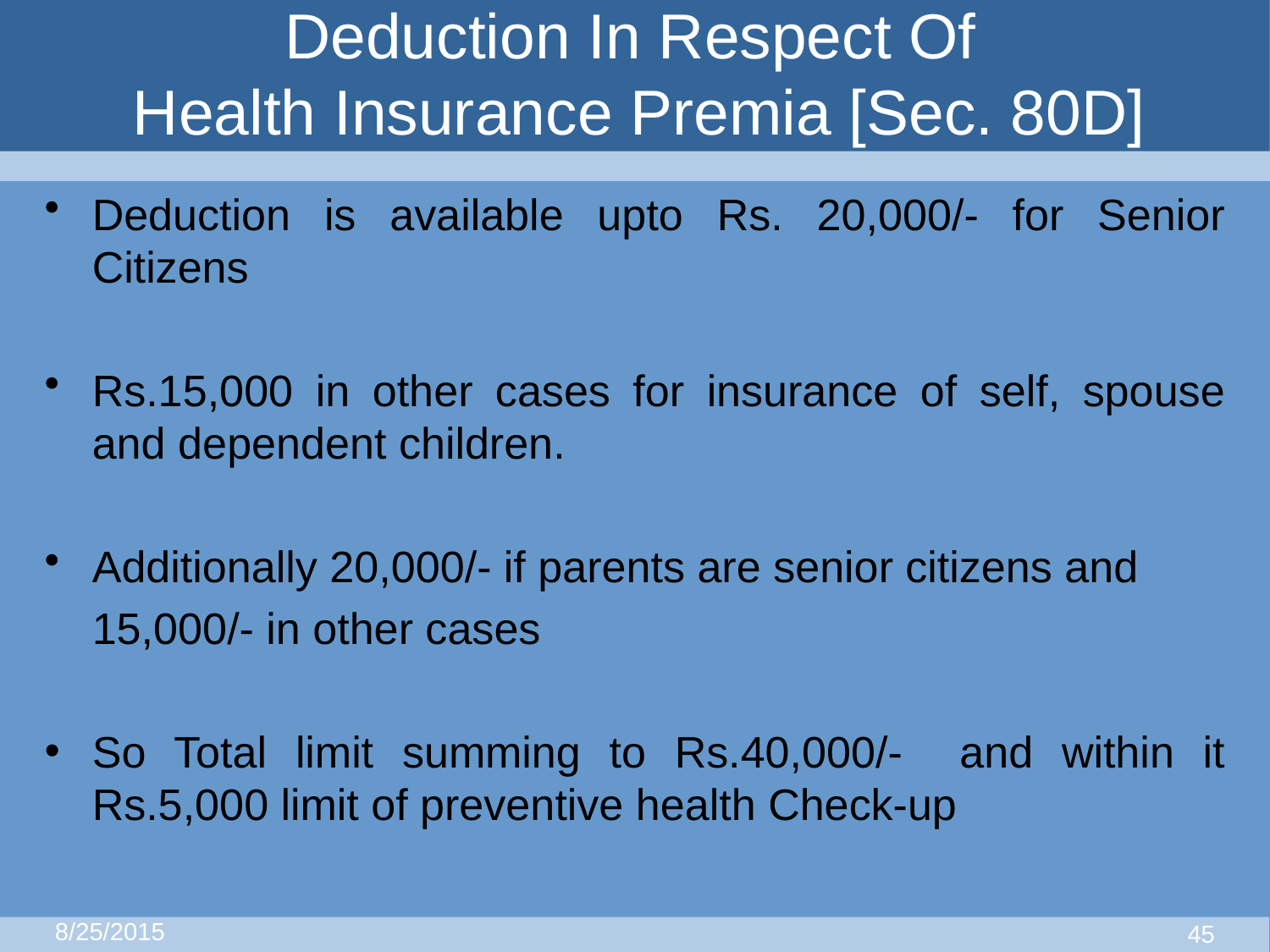

# Deduction In Respect Of Health Insurance Premia [Sec. 80D]
Deduction is available upto Rs. 20,000/- for Senior Citizens

Rs.15,000 in other cases for insurance of self, spouse and dependent children.

Additionally 20,000/- if parents are senior citizens and
	15,000/- in other cases

So Total limit summing to Rs.40,000/-  and within it Rs.5,000 limit of preventive health Check-up

8/25/2015
45